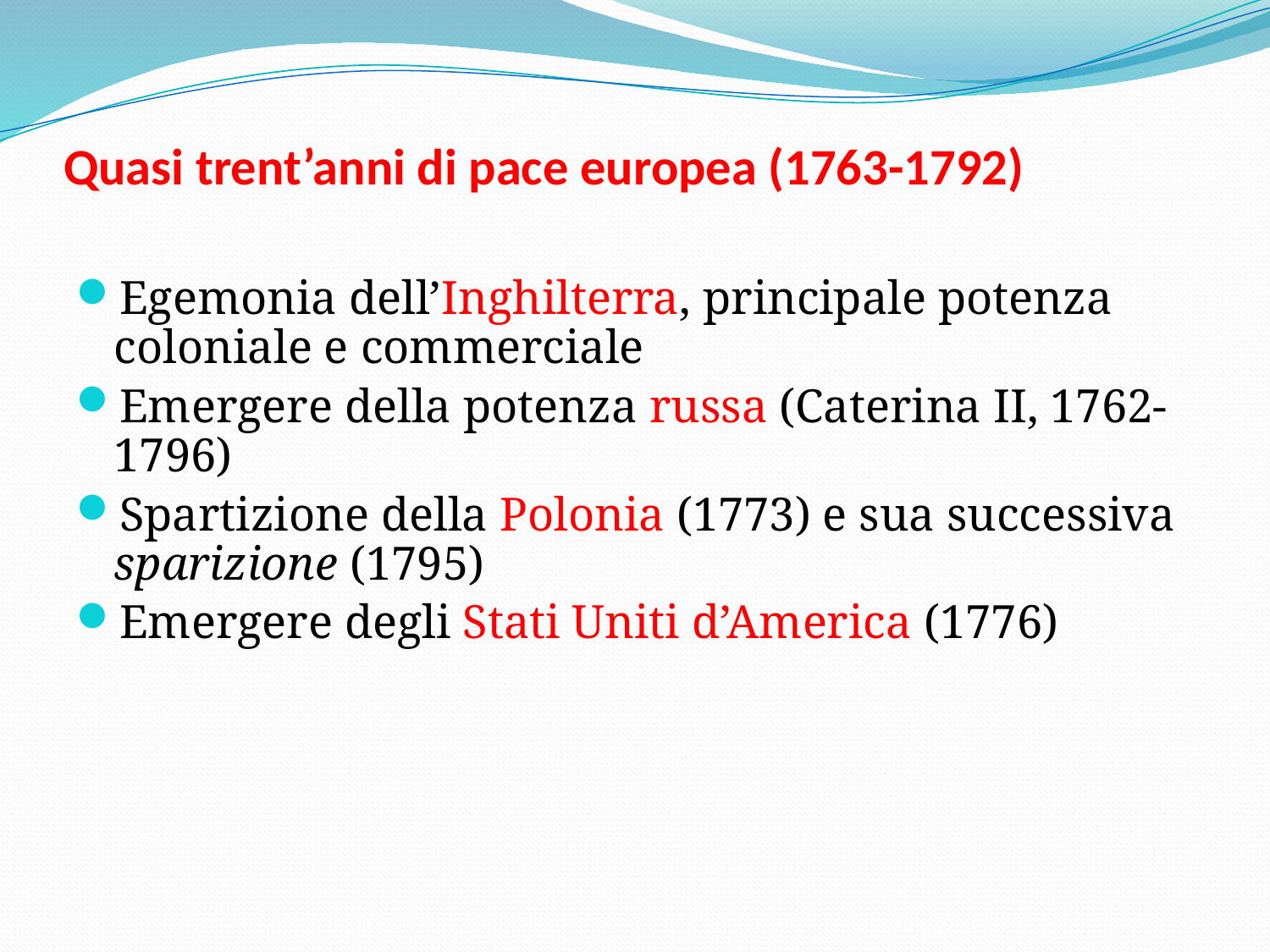

# Quasi trent’anni di pace europea (1763-1792)
Egemonia dell’Inghilterra, principale potenza coloniale e commerciale
Emergere della potenza russa (Caterina II, 1762-1796)
Spartizione della Polonia (1773) e sua successiva sparizione (1795)
Emergere degli Stati Uniti d’America (1776)